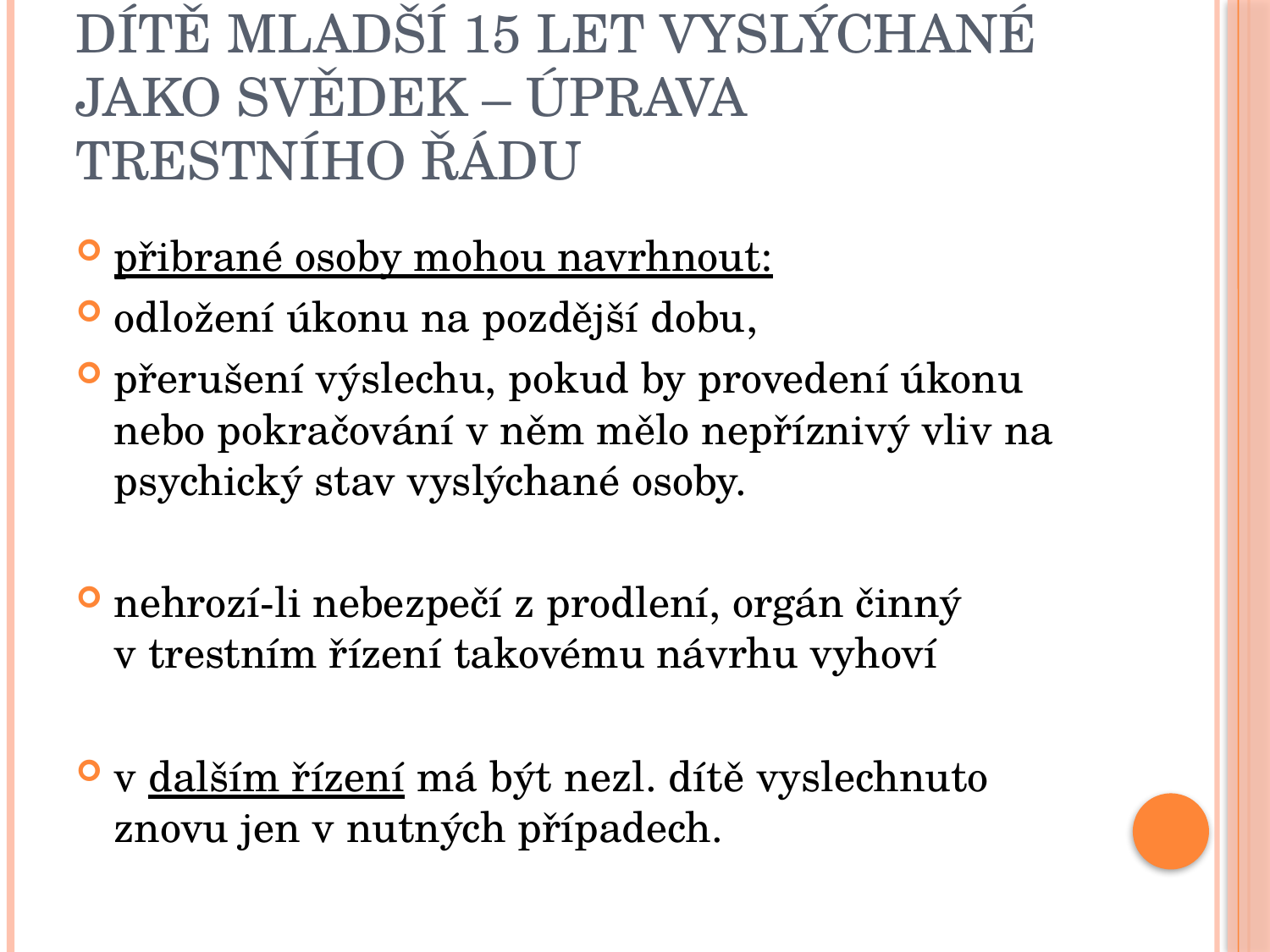

# Dítě mladší 15 let vyslýchané jako svědek – úprava trestního řádu
přibrané osoby mohou navrhnout:
odložení úkonu na pozdější dobu,
přerušení výslechu, pokud by provedení úkonu nebo pokračování v něm mělo nepříznivý vliv na psychický stav vyslýchané osoby.

nehrozí-li nebezpečí z prodlení, orgán činný
v trestním řízení takovému návrhu vyhoví

v dalším řízení má být nezl. dítě vyslechnuto znovu jen v nutných případech.